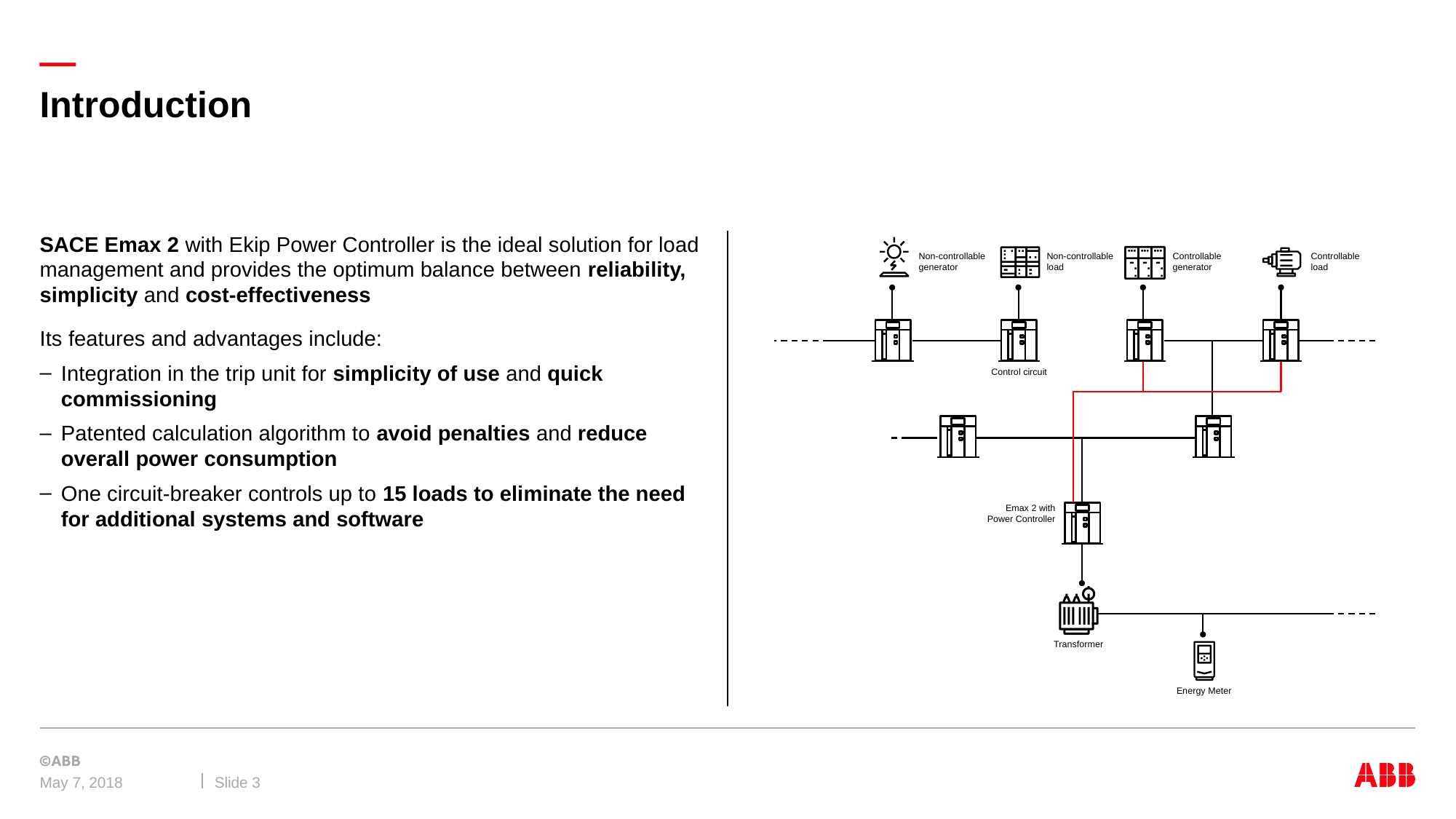

# Introduction

SACE Emax 2 with Ekip Power Controller is the ideal solution for load management and provides the optimum balance between reliability, simplicity and cost-effectiveness
Its features and advantages include:
Integration in the trip unit for simplicity of use and quick commissioning
Patented calculation algorithm to avoid penalties and reduce overall power consumption
One circuit-breaker controls up to 15 loads to eliminate the need for additional systems and software

Non-controllable
generator
Non-controllable
load
Controllable
generator
Controllable
load

Control circuit

Emax 2 with
Power Controller

Transformer

Energy Meter

Slide 3
May 7, 2018